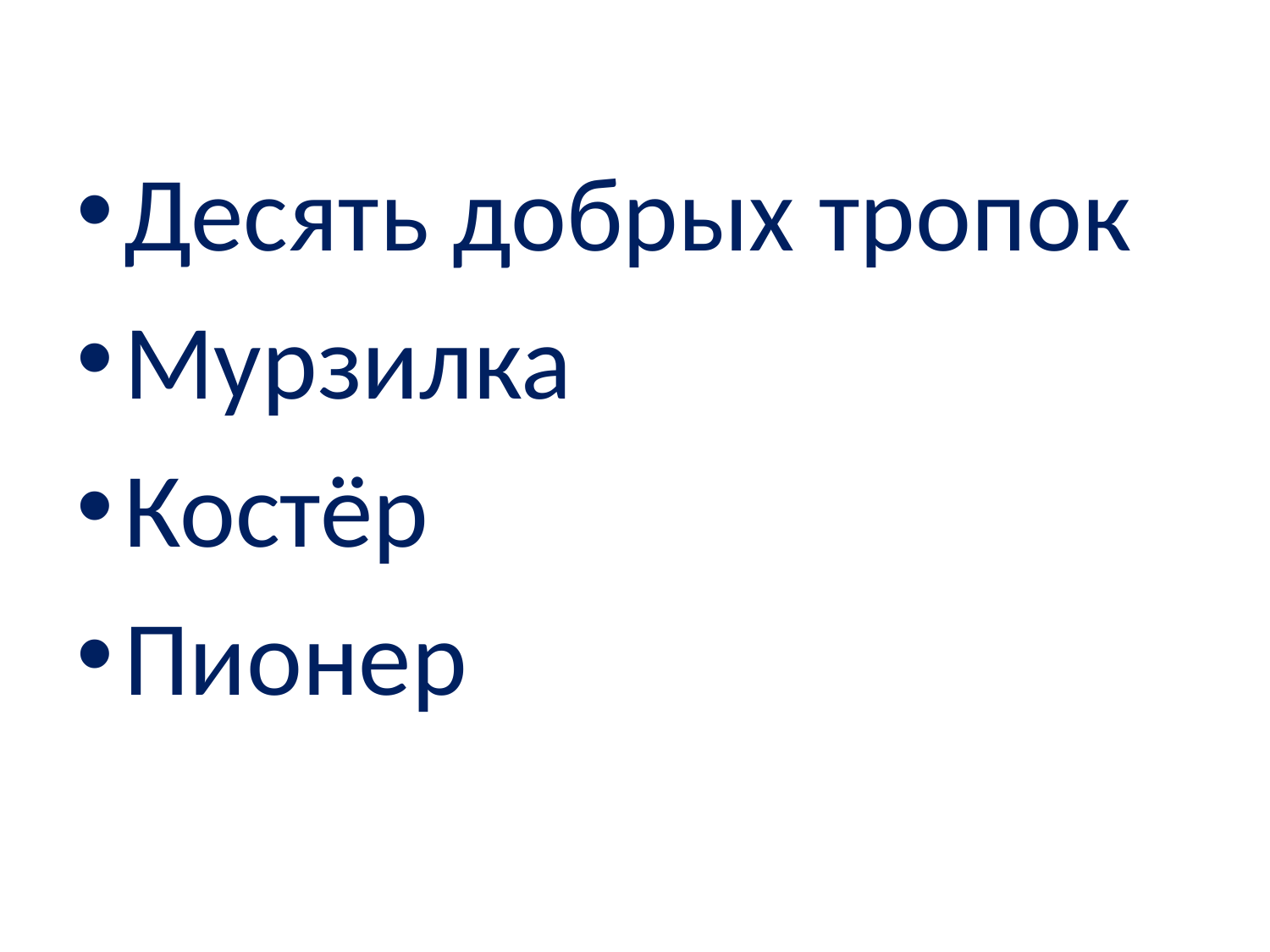

#
Десять добрых тропок
Мурзилка
Костёр
Пионер